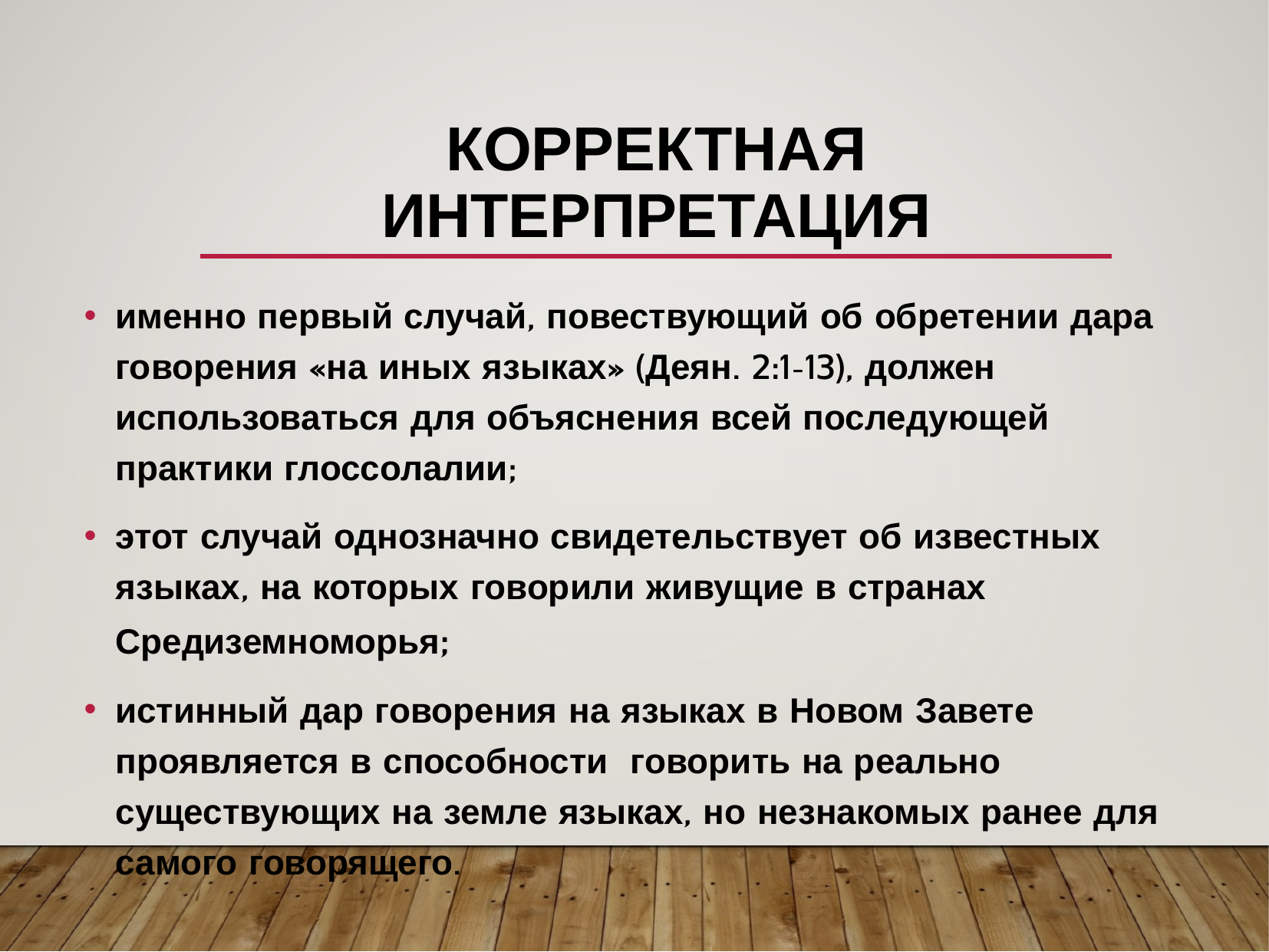

# корректная интерпретация
именно первый случай, повествующий об обретении дара говорения «на иных языках» (Деян. 2:1-13), должен использоваться для объяснения всей последующей практики глоссолалии;
этот случай однозначно свидетельствует об известных языках, на которых говорили живущие в странах Средиземноморья;
истинный дар говорения на языках в Новом Завете проявляется в способности  говорить на реально существующих на земле языках, но незнакомых ранее для самого говорящего.